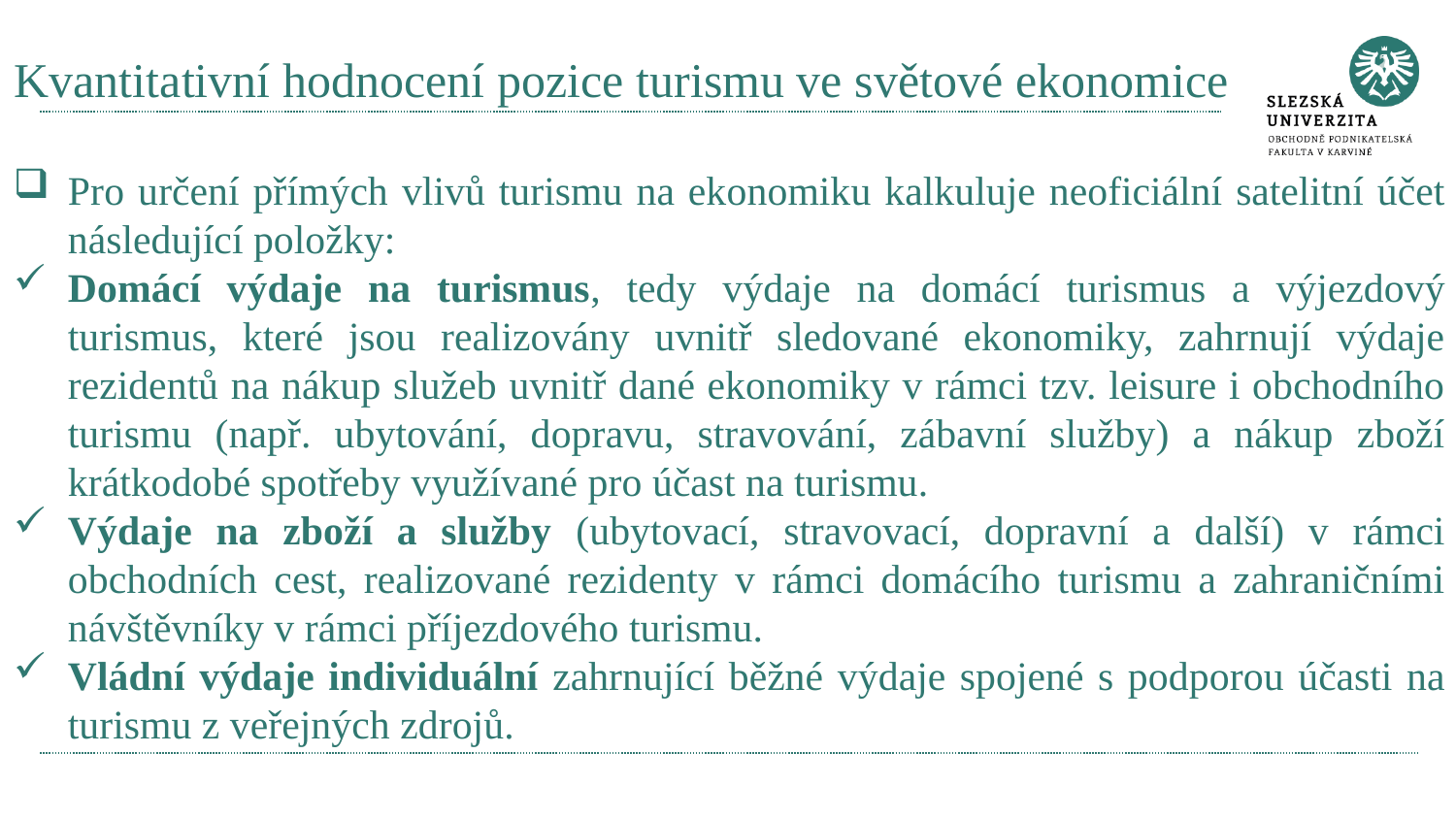

# Kvantitativní hodnocení pozice turismu ve světové ekonomice
Pro určení přímých vlivů turismu na ekonomiku kalkuluje neoficiální satelitní účet následující položky:
Domácí výdaje na turismus, tedy výdaje na domácí turismus a výjezdový turismus, které jsou realizovány uvnitř sledované ekonomiky, zahrnují výdaje rezidentů na nákup služeb uvnitř dané ekonomiky v rámci tzv. leisure i obchodního turismu (např. ubytování, dopravu, stravování, zábavní služby) a nákup zboží krátkodobé spotřeby využívané pro účast na turismu.
Výdaje na zboží a služby (ubytovací, stravovací, dopravní a další) v rámci obchodních cest, realizované rezidenty v rámci domácího turismu a zahraničními návštěvníky v rámci příjezdového turismu.
Vládní výdaje individuální zahrnující běžné výdaje spojené s podporou účasti na turismu z veřejných zdrojů.